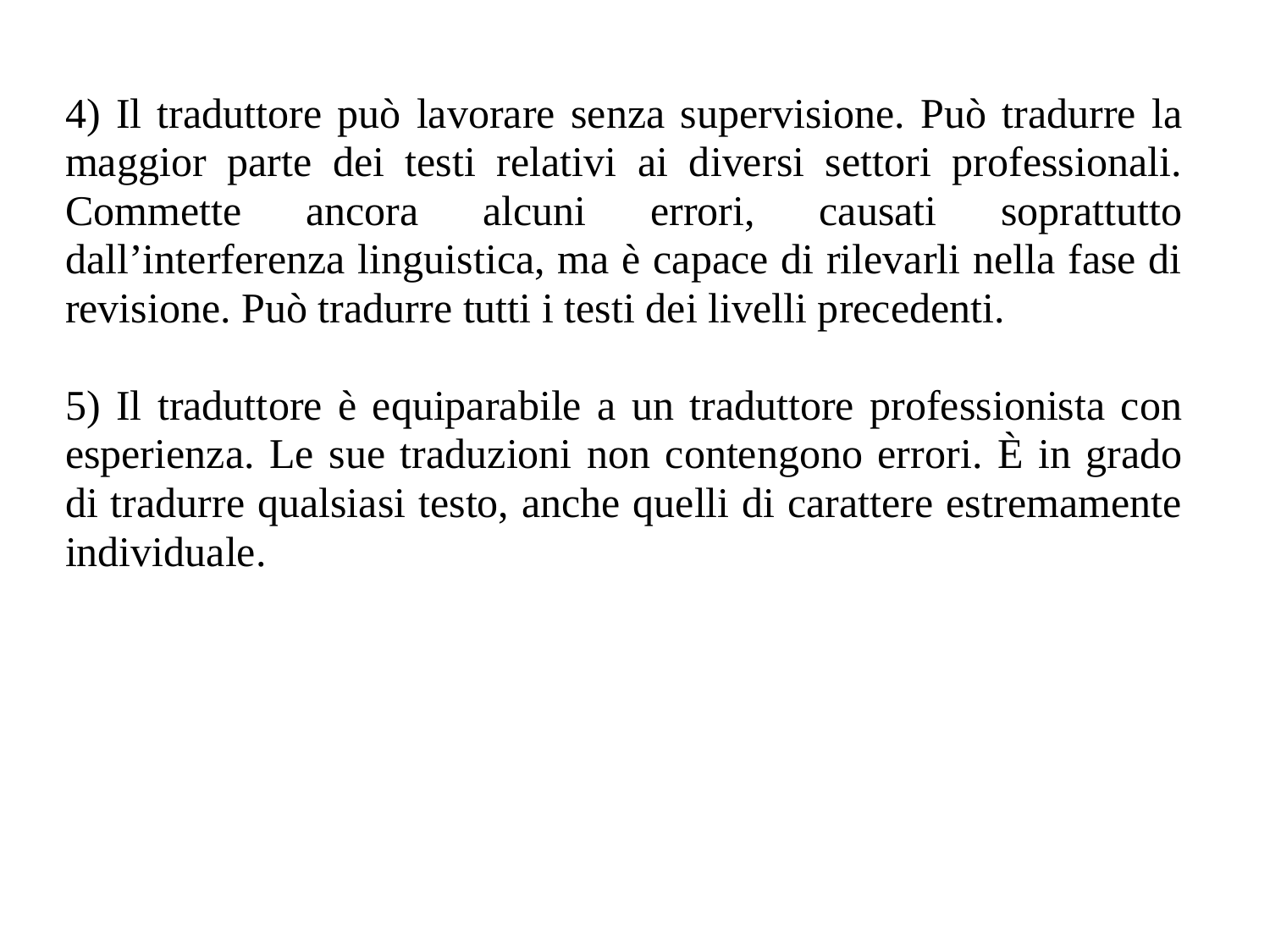

4) Il traduttore può lavorare senza supervisione. Può tradurre la maggior parte dei testi relativi ai diversi settori professionali. Commette ancora alcuni errori, causati soprattutto dall’interferenza linguistica, ma è capace di rilevarli nella fase di revisione. Può tradurre tutti i testi dei livelli precedenti.

5) Il traduttore è equiparabile a un traduttore professionista con esperienza. Le sue traduzioni non contengono errori. È in grado di tradurre qualsiasi testo, anche quelli di carattere estremamente individuale.